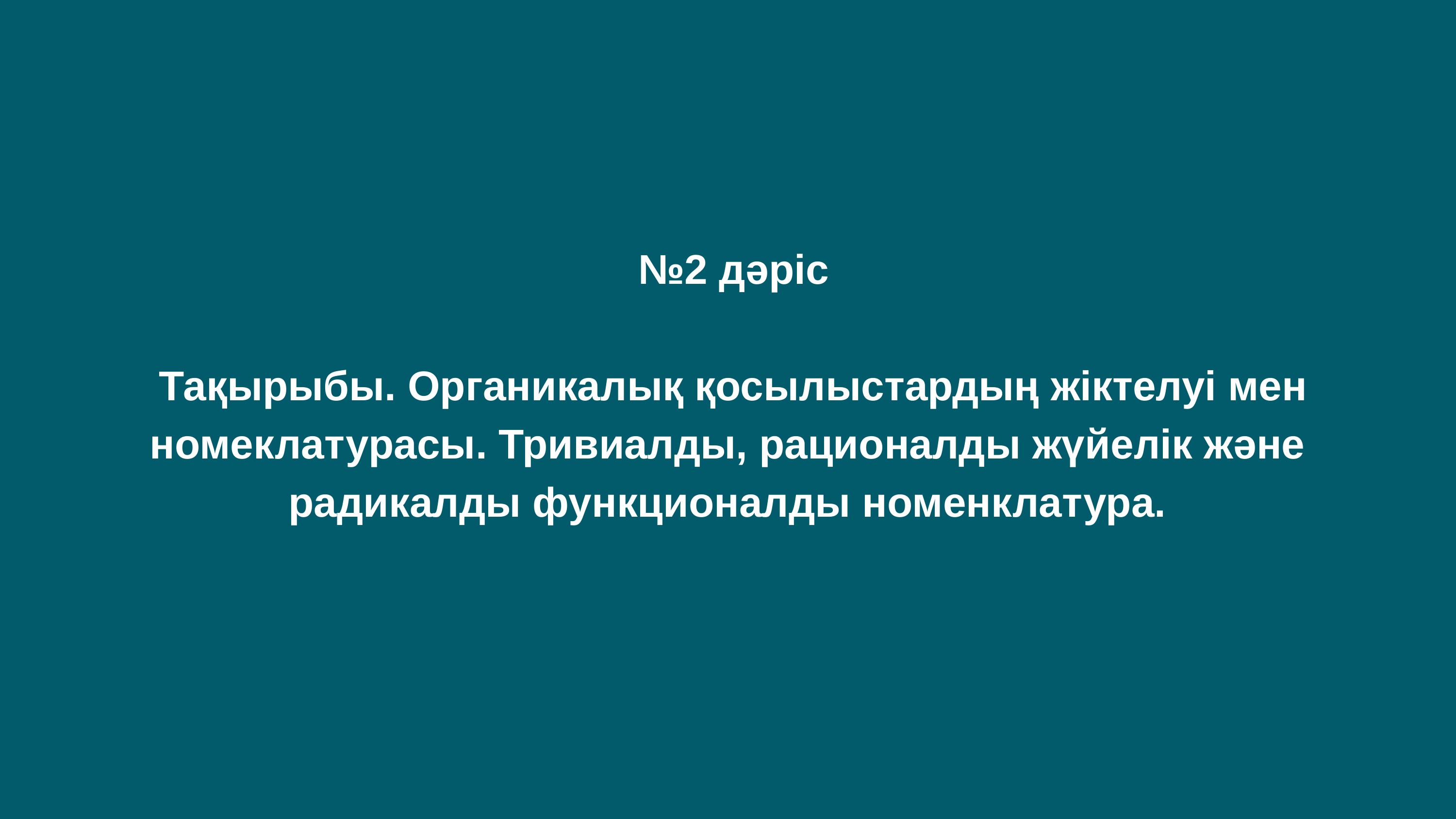

№2 дәріс

 Тақырыбы. Органикалық қосылыстардың жіктелуі мен номеклатурасы. Тривиалды, рационалды жүйелік және радикалды функционалды номенклатура.